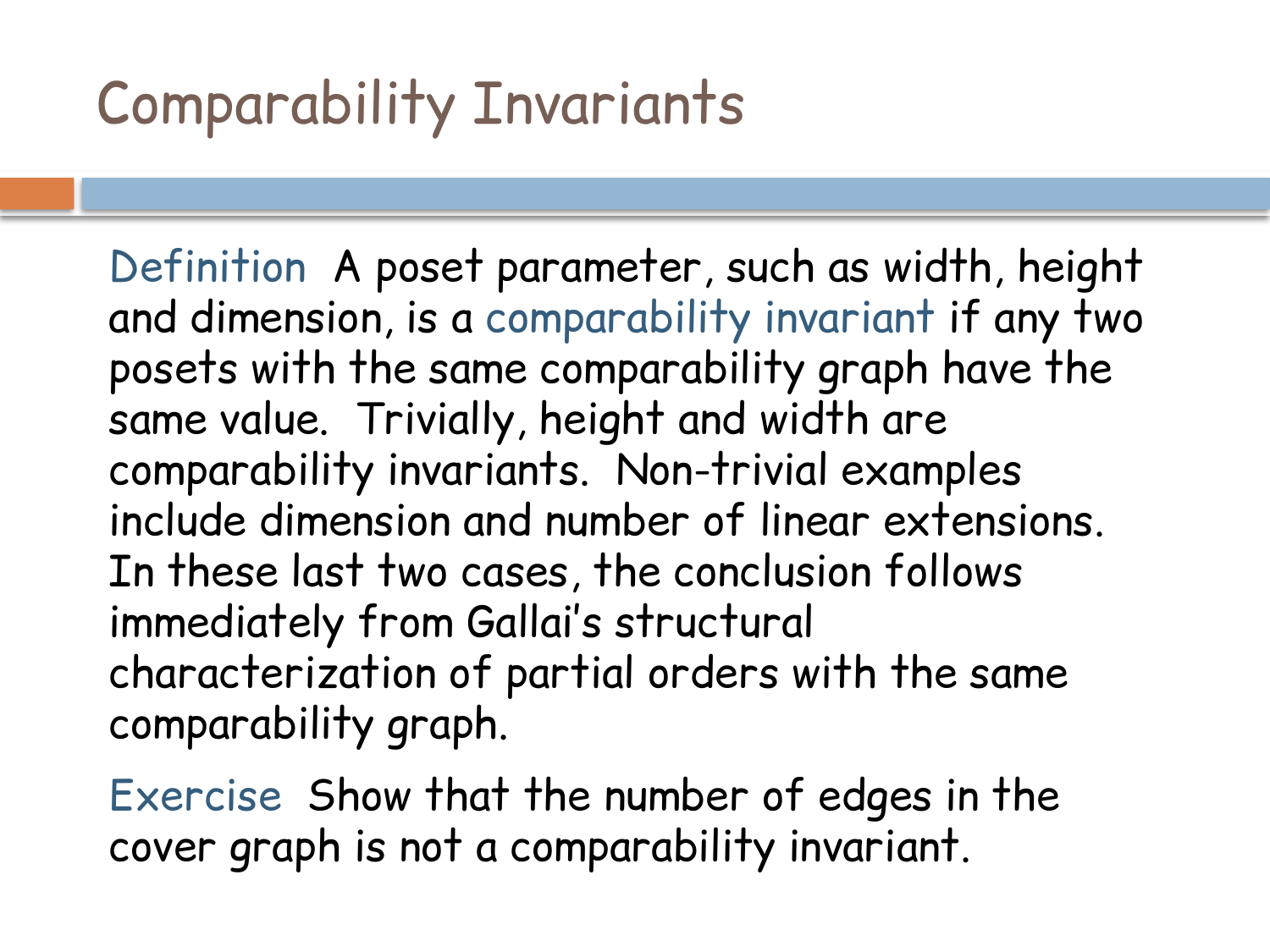

# Comparability Invariants
Definition  A poset parameter, such as width, height and dimension, is a comparability invariant if any two posets with the same comparability graph have the same value.  Trivially, height and width are comparability invariants.  Non-trivial examples include dimension and number of linear extensions.  In these last two cases, the conclusion follows immediately from Gallai’s structural characterization of partial orders with the same comparability graph.
Exercise  Show that the number of edges in the cover graph is not a comparability invariant.